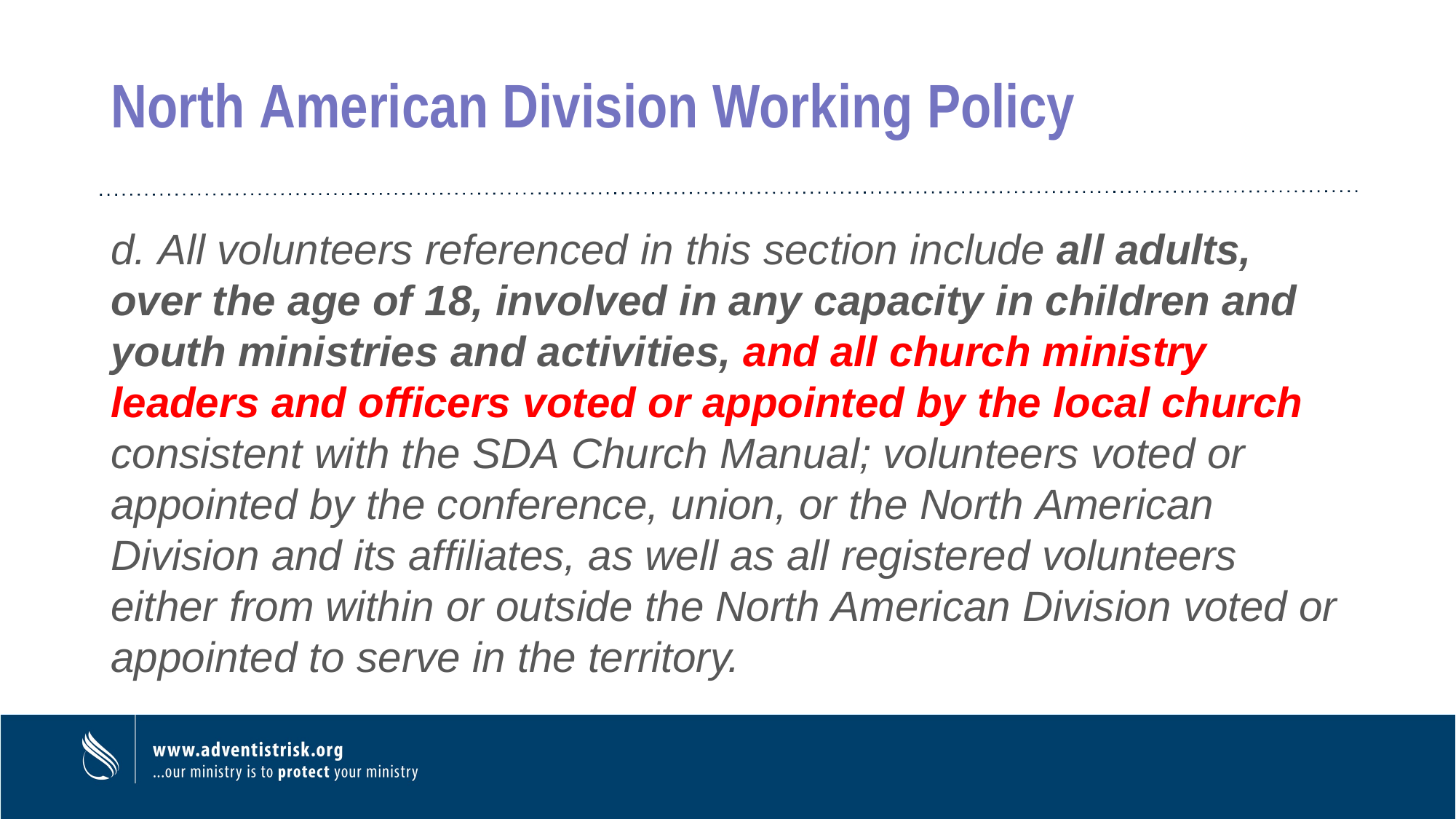

# North American Division Working Policy
d. All volunteers referenced in this section include all adults, over the age of 18, involved in any capacity in children and youth ministries and activities, and all church ministry leaders and officers voted or appointed by the local church consistent with the SDA Church Manual; volunteers voted or appointed by the conference, union, or the North American Division and its affiliates, as well as all registered volunteers either from within or outside the North American Division voted or appointed to serve in the territory.